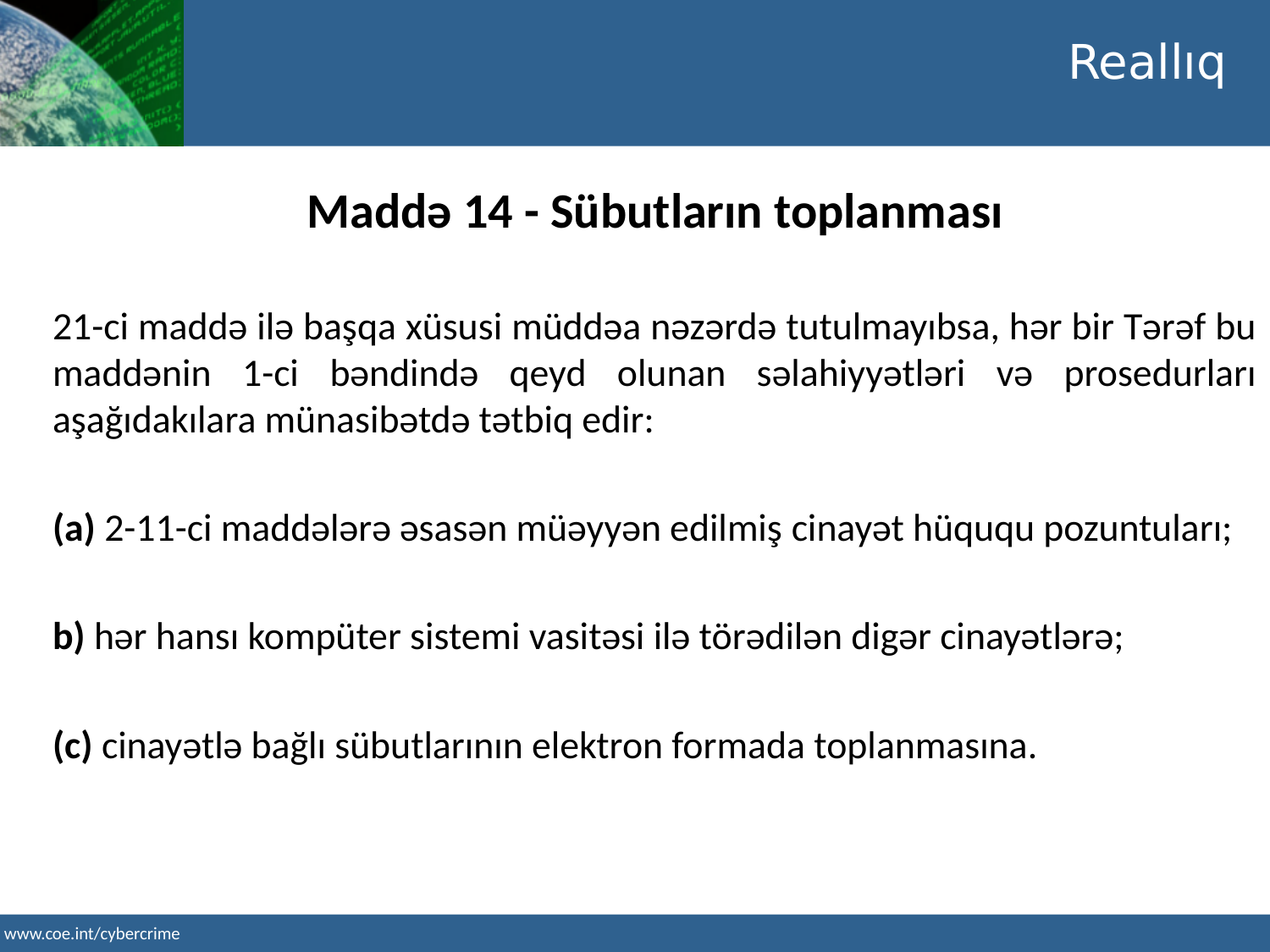

Maddə 14 - Sübutların toplanması

21-ci maddə ilə başqa xüsusi müddəa nəzərdə tutulmayıbsa, hər bir Tərəf bu maddənin 1-ci bəndində qeyd olunan səlahiyyətləri və prosedurları aşağıdakılara münasibətdə tətbiq edir:

(a) 2-11-ci maddələrə əsasən müəyyən edilmiş cinayət hüququ pozuntuları;

b) hər hansı kompüter sistemi vasitəsi ilə törədilən digər cinayətlərə;

(c) cinayətlə bağlı sübutlarının elektron formada toplanmasına.
Reallıq